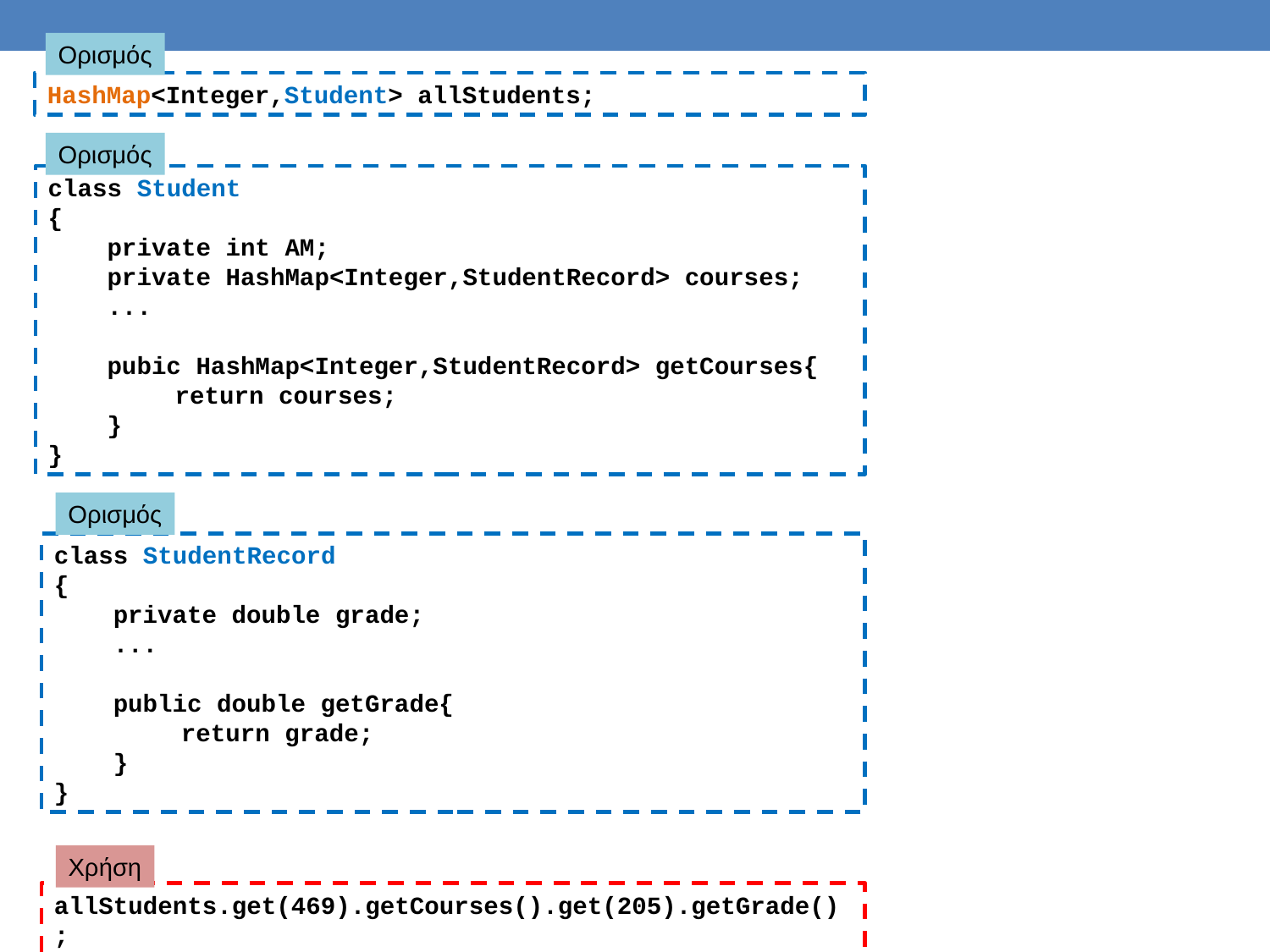

Ορισμός
HashMap<Integer,Student> allStudents;
Ορισμός
class Student
{
    private int AM;
    private HashMap<Integer,StudentRecord> courses;
    ...

    pubic HashMap<Integer,StudentRecord> getCourses{
	return courses;
    }
}
Ορισμός
class StudentRecord
{
    private double grade;
    ...

    public double getGrade{
	return grade;
    }
}
Χρήση
allStudents.get(469).getCourses().get(205).getGrade();